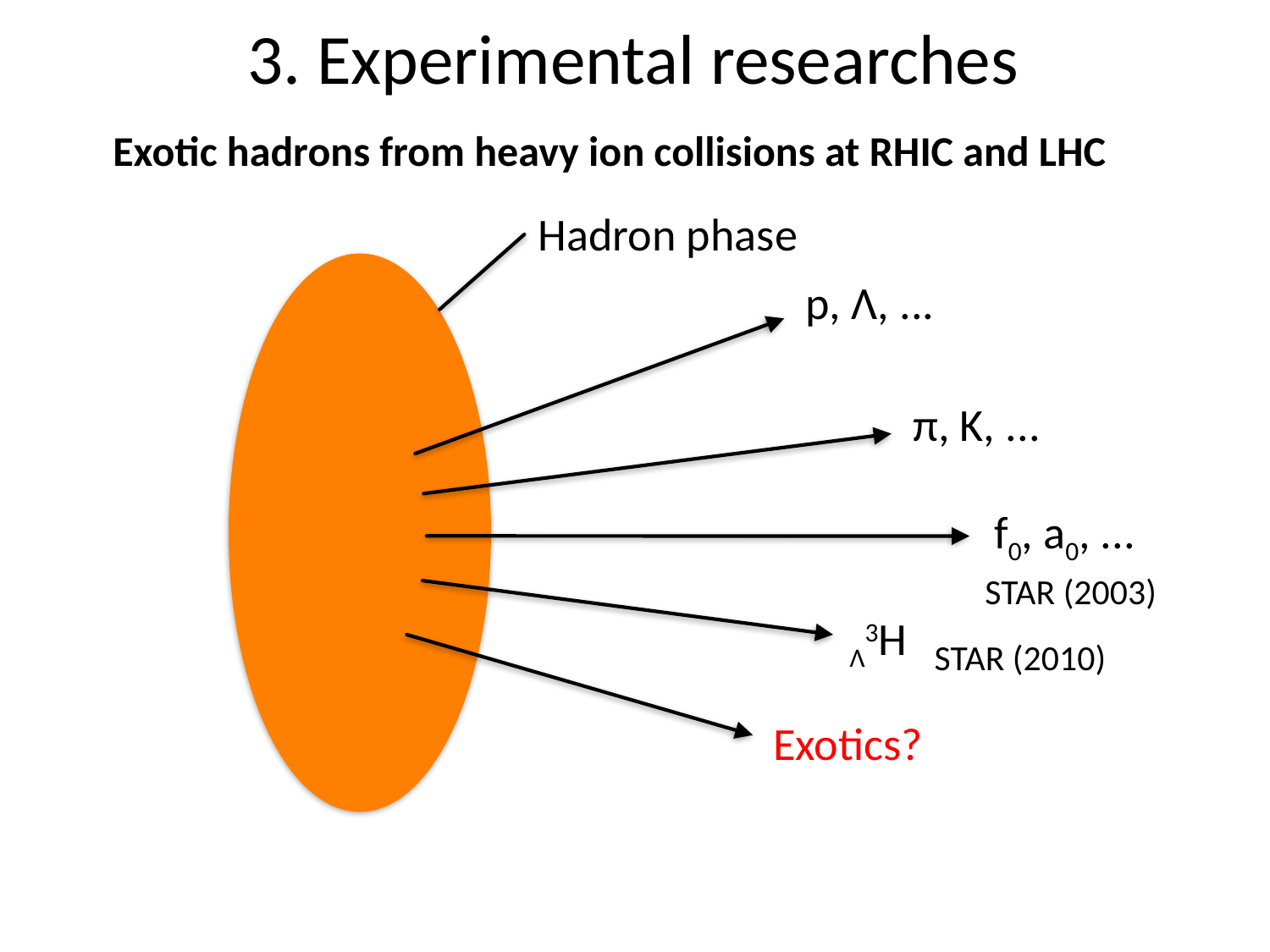

3. Experimental researches
Exotic hadrons from heavy ion collisions at RHIC and LHC
Hadron phase

p, Λ, ...
π, K, ...
f0, a0, ...
STAR (2003)
Λ3H
STAR (2010)
Exotics?